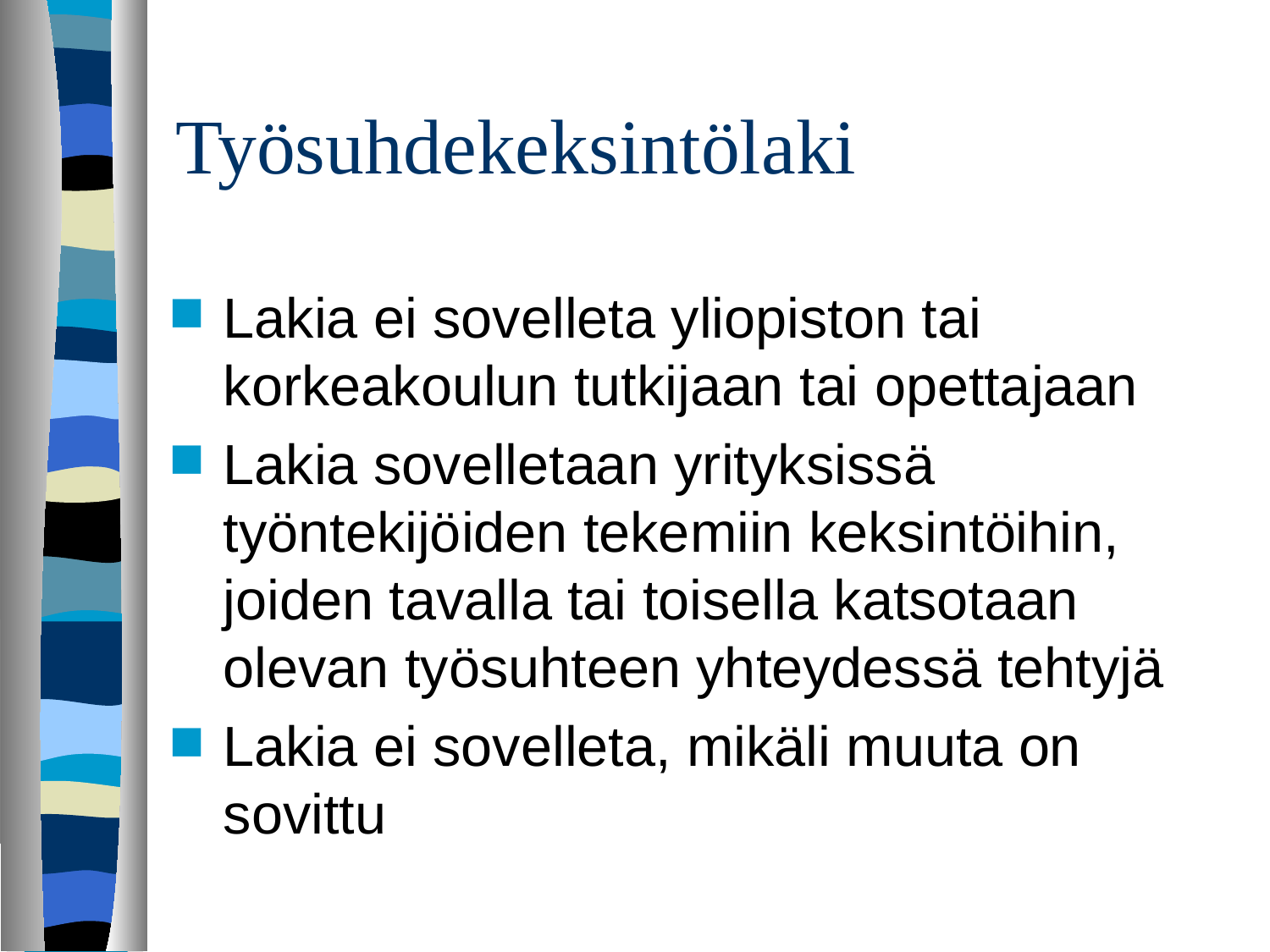

# Työsuhdekeksintölaki
Lakia ei sovelleta yliopiston tai korkeakoulun tutkijaan tai opettajaan
Lakia sovelletaan yrityksissä työntekijöiden tekemiin keksintöihin, joiden tavalla tai toisella katsotaan olevan työsuhteen yhteydessä tehtyjä
Lakia ei sovelleta, mikäli muuta on sovittu